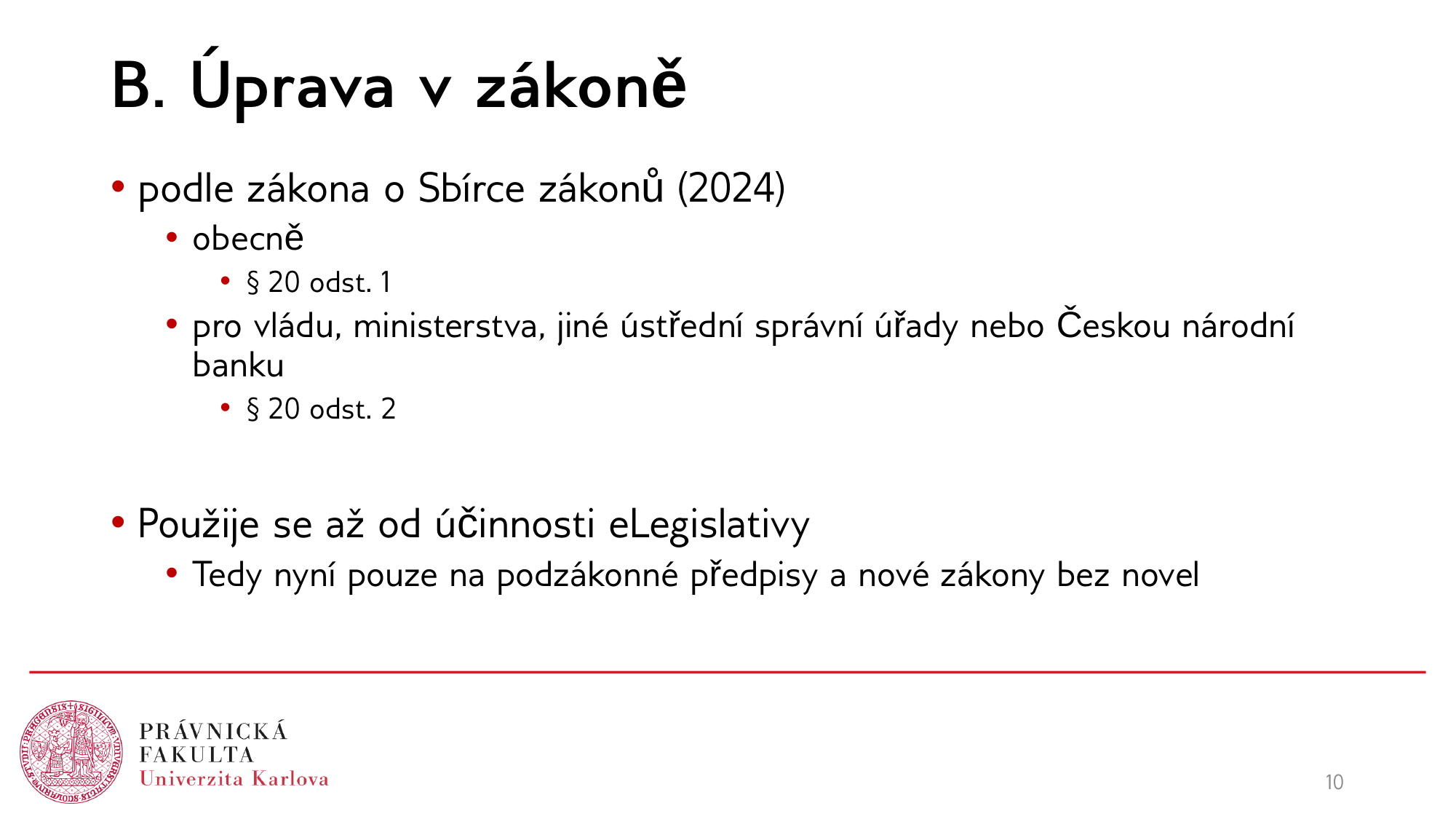

# B. Úprava v zákoně
podle zákona o Sbírce zákonů (2024)
obecně
§ 20 odst. 1
pro vládu, ministerstva, jiné ústřední správní úřady nebo Českou národní banku
§ 20 odst. 2

Použije se až od účinnosti eLegislativy
Tedy nyní pouze na podzákonné předpisy a nové zákony bez novel
10